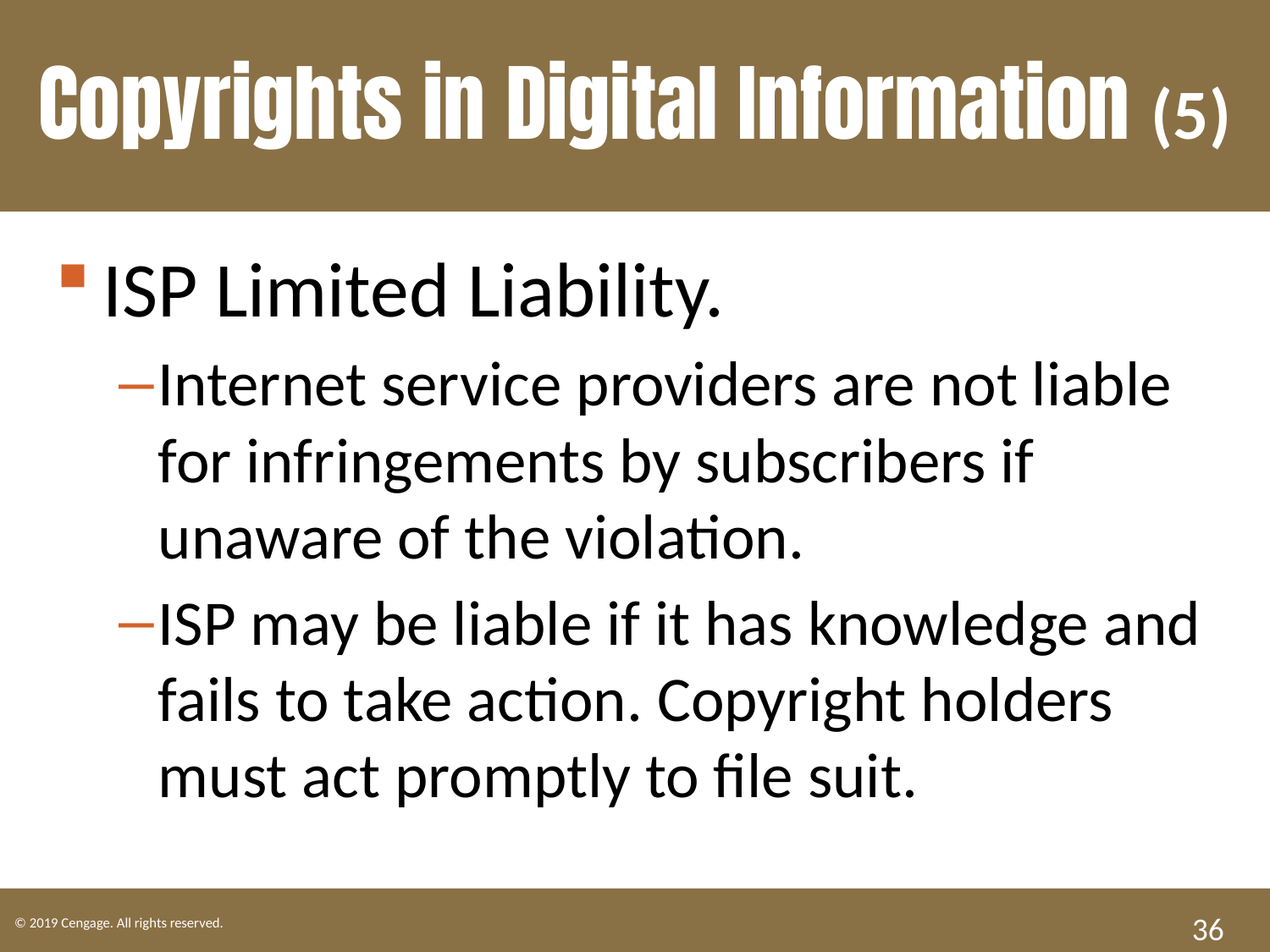

Copyrights in Digital Information (5)
ISP Limited Liability.
Internet service providers are not liable for infringements by subscribers if unaware of the violation.
ISP may be liable if it has knowledge and fails to take action. Copyright holders must act promptly to file suit.

36